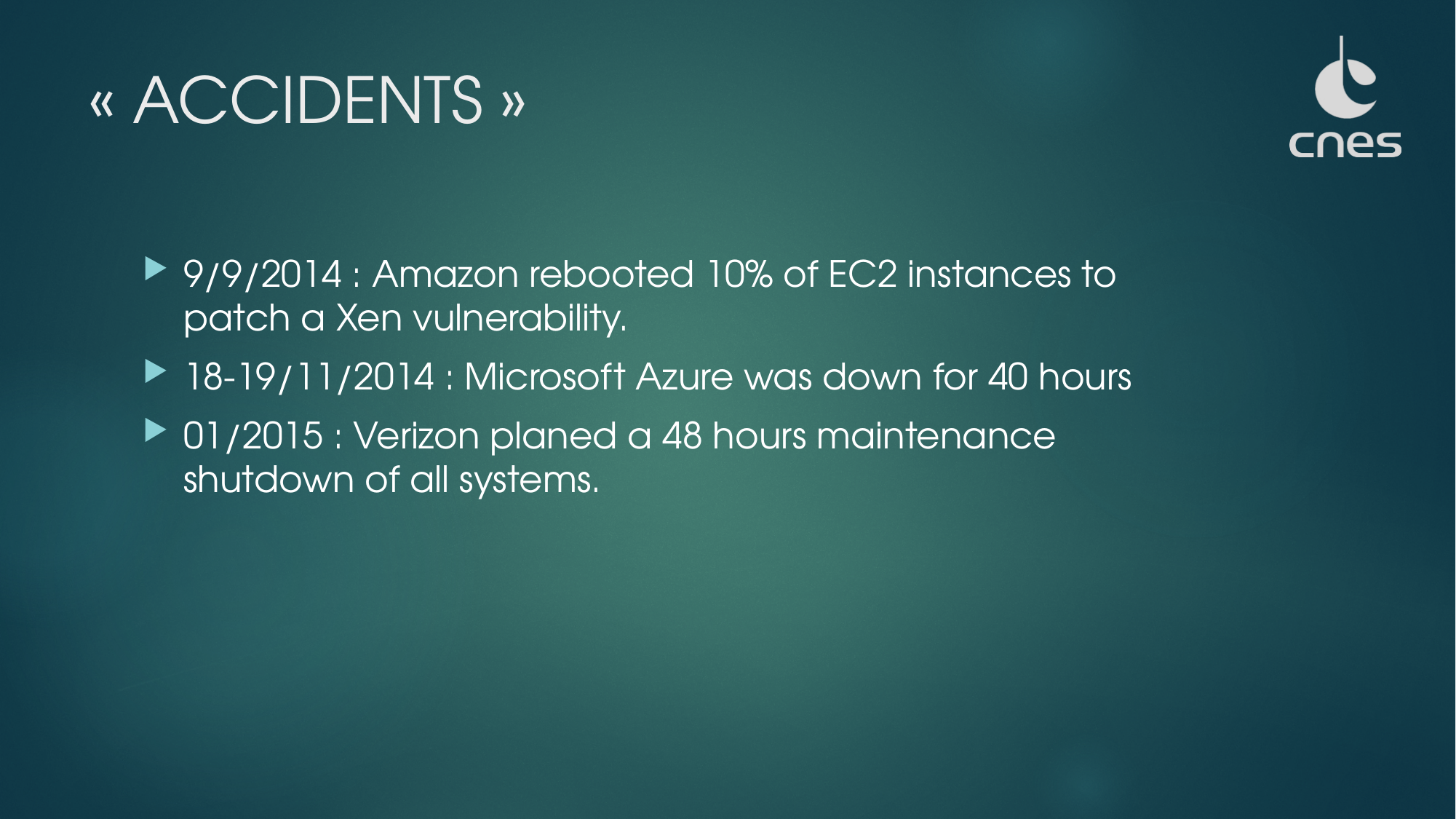

# « ACCIDENTS »
9/9/2014 : Amazon rebooted 10% of EC2 instances to patch a Xen vulnerability.
18-19/11/2014 : Microsoft Azure was down for 40 hours
01/2015 : Verizon planed a 48 hours maintenance shutdown of all systems.